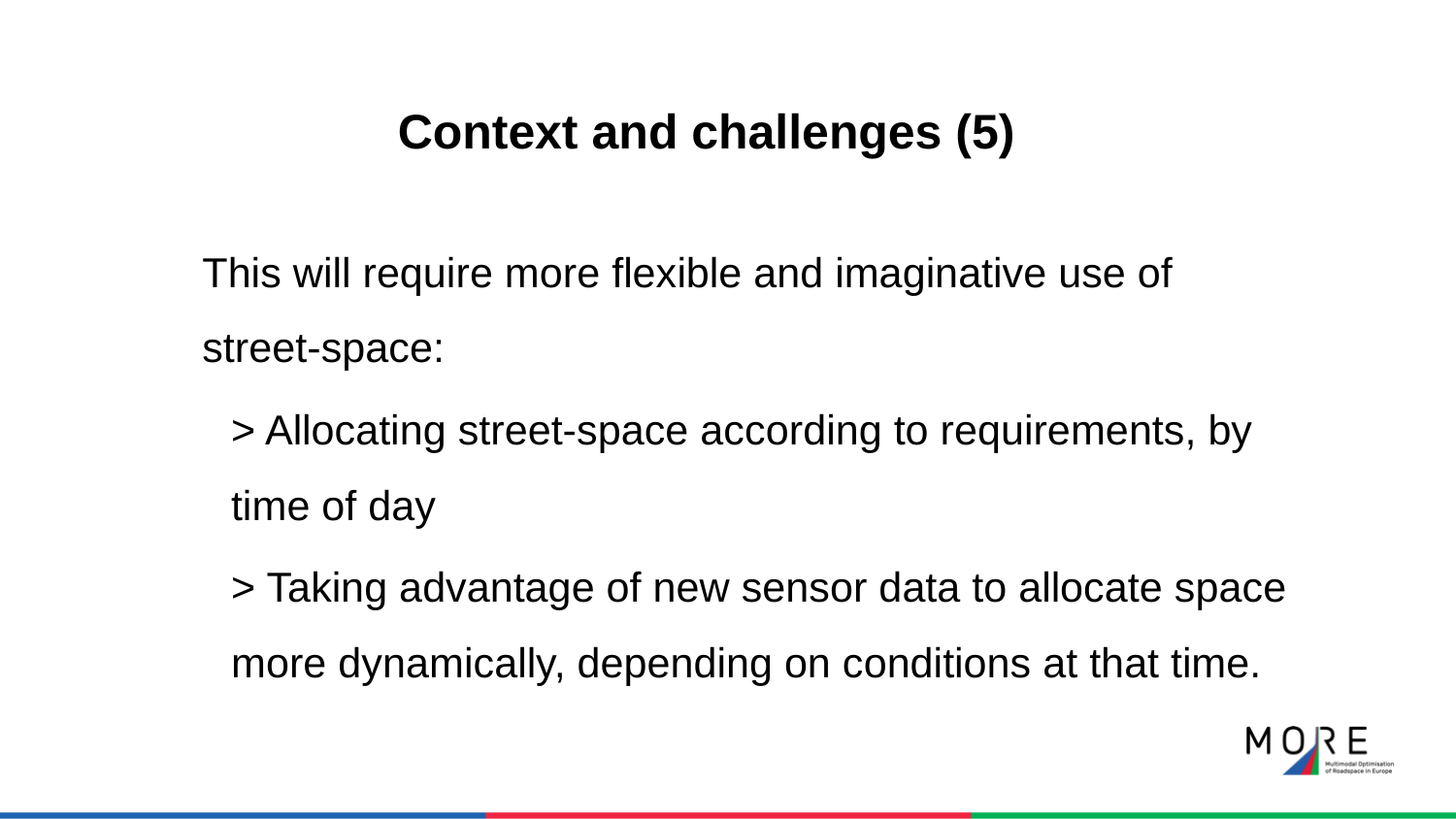

# Context and challenges (5)
This will require more flexible and imaginative use of street-space:
> Allocating street-space according to requirements, by time of day
> Taking advantage of new sensor data to allocate space more dynamically, depending on conditions at that time.